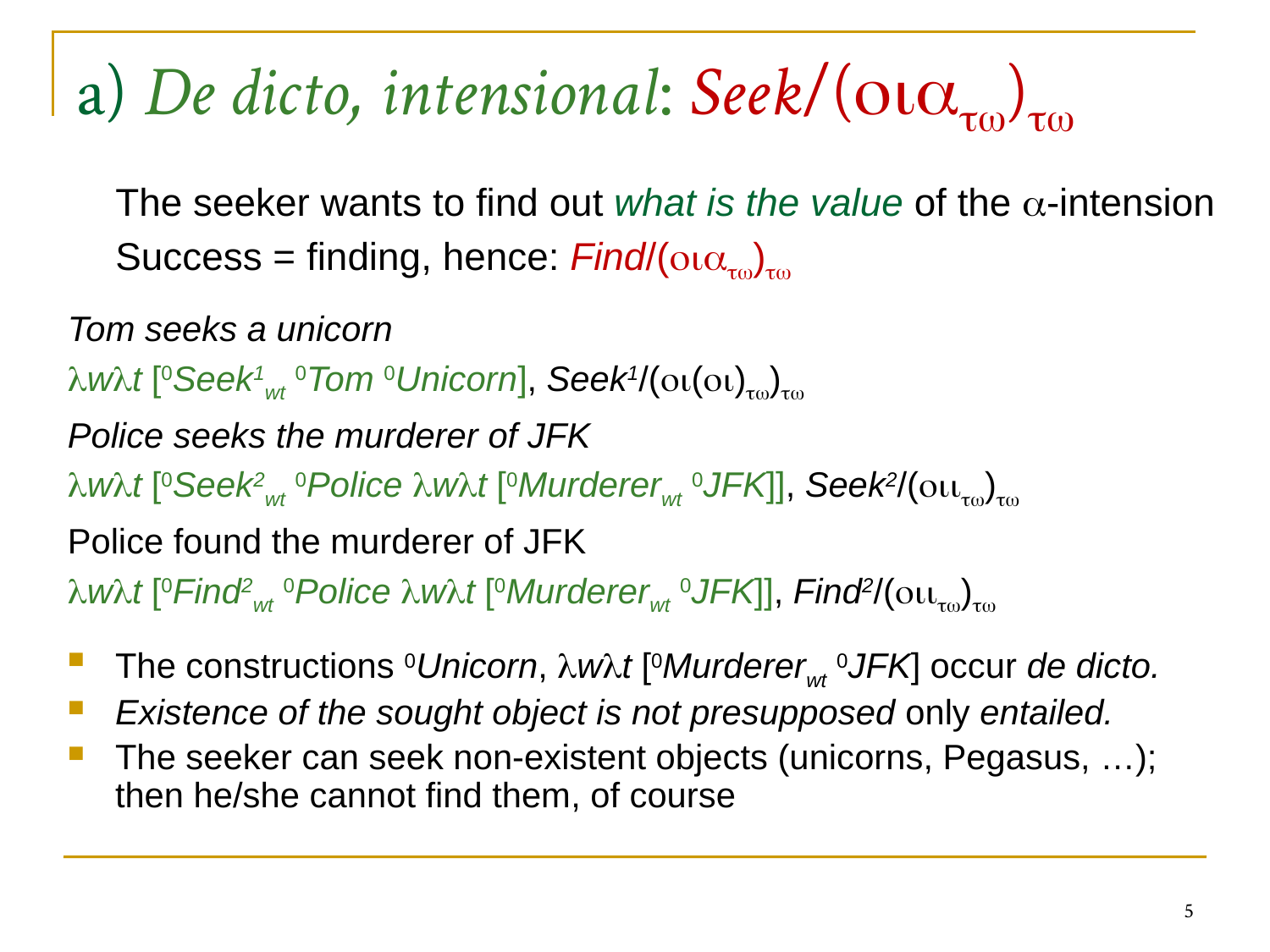

# a) De dicto, intensional: Seek/(οιατω)τω
The seeker wants to find out what is the value of the α-intension
Success = finding, hence: Find/(οιατω)τω
Tom seeks a unicorn
λwλt [0Seek1wt 0Tom 0Unicorn], Seek1/(οι(οι)τω)τω
Police seeks the murderer of JFK
λwλt [0Seek2wt 0Police λwλt [0Murdererwt 0JFK]], Seek2/(οιιτω)τω
Police found the murderer of JFK
λwλt [0Find2wt 0Police λwλt [0Murdererwt 0JFK]], Find2/(οιιτω)τω
The constructions 0Unicorn, λwλt [0Murdererwt 0JFK] occur de dicto.
Existence of the sought object is not presupposed only entailed.
The seeker can seek non-existent objects (unicorns, Pegasus, …); then he/she cannot find them, of course
5